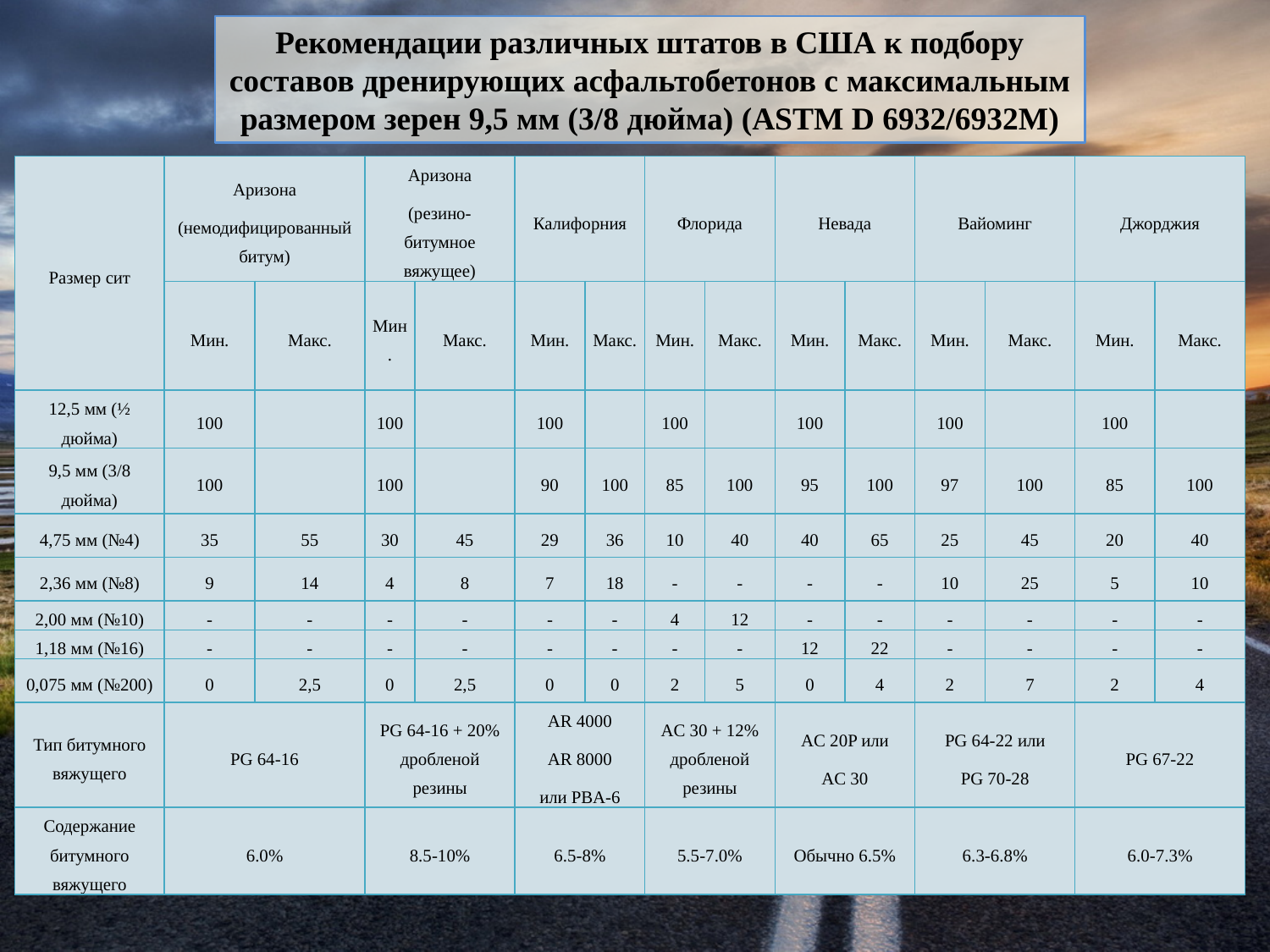

Рекомендации различных штатов в США к подбору составов дренирующих асфальтобетонов с максимальным размером зерен 9,5 мм (3/8 дюйма) (ASTM D 6932/6932M)
| Размер сит | Аризона (немодифицированный битум) |  | Аризона (резино-битумное вяжущее) |  | Калифорния |  | Флорида |  | Невада |  | Вайоминг |  | Джорджия |  |
| --- | --- | --- | --- | --- | --- | --- | --- | --- | --- | --- | --- | --- | --- | --- |
|  | Мин. | Макс. | Мин. | Макс. | Мин. | Макс. | Мин. | Макс. | Мин. | Макс. | Мин. | Макс. | Мин. | Макс. |
| 12,5 мм (½ дюйма) | 100 |  | 100 |  | 100 |  | 100 |  | 100 |  | 100 |  | 100 |  |
| 9,5 мм (3/8 дюйма) | 100 |  | 100 |  | 90 | 100 | 85 | 100 | 95 | 100 | 97 | 100 | 85 | 100 |
| 4,75 мм (№4) | 35 | 55 | 30 | 45 | 29 | 36 | 10 | 40 | 40 | 65 | 25 | 45 | 20 | 40 |
| 2,36 мм (№8) | 9 | 14 | 4 | 8 | 7 | 18 | - | - | - | - | 10 | 25 | 5 | 10 |
| 2,00 мм (№10) | - | - | - | - | - | - | 4 | 12 | - | - | - | - | - | - |
| 1,18 мм (№16) | - | - | - | - | - | - | - | - | 12 | 22 | - | - | - | - |
| 0,075 мм (№200) | 0 | 2,5 | 0 | 2,5 | 0 | 0 | 2 | 5 | 0 | 4 | 2 | 7 | 2 | 4 |
| Тип битумного вяжущего | PG 64-16 |  | PG 64-16 + 20% дробленой резины |  | AR 4000 AR 8000 или PBA-6 |  | AC 30 + 12% дробленой резины |  | AC 20P или AC 30 |  | PG 64-22 или PG 70-28 |  | PG 67-22 |  |
| Содержание битумного вяжущего | 6.0% |  | 8.5-10% |  | 6.5-8% |  | 5.5-7.0% |  | Обычно 6.5% |  | 6.3-6.8% |  | 6.0-7.3% |  |